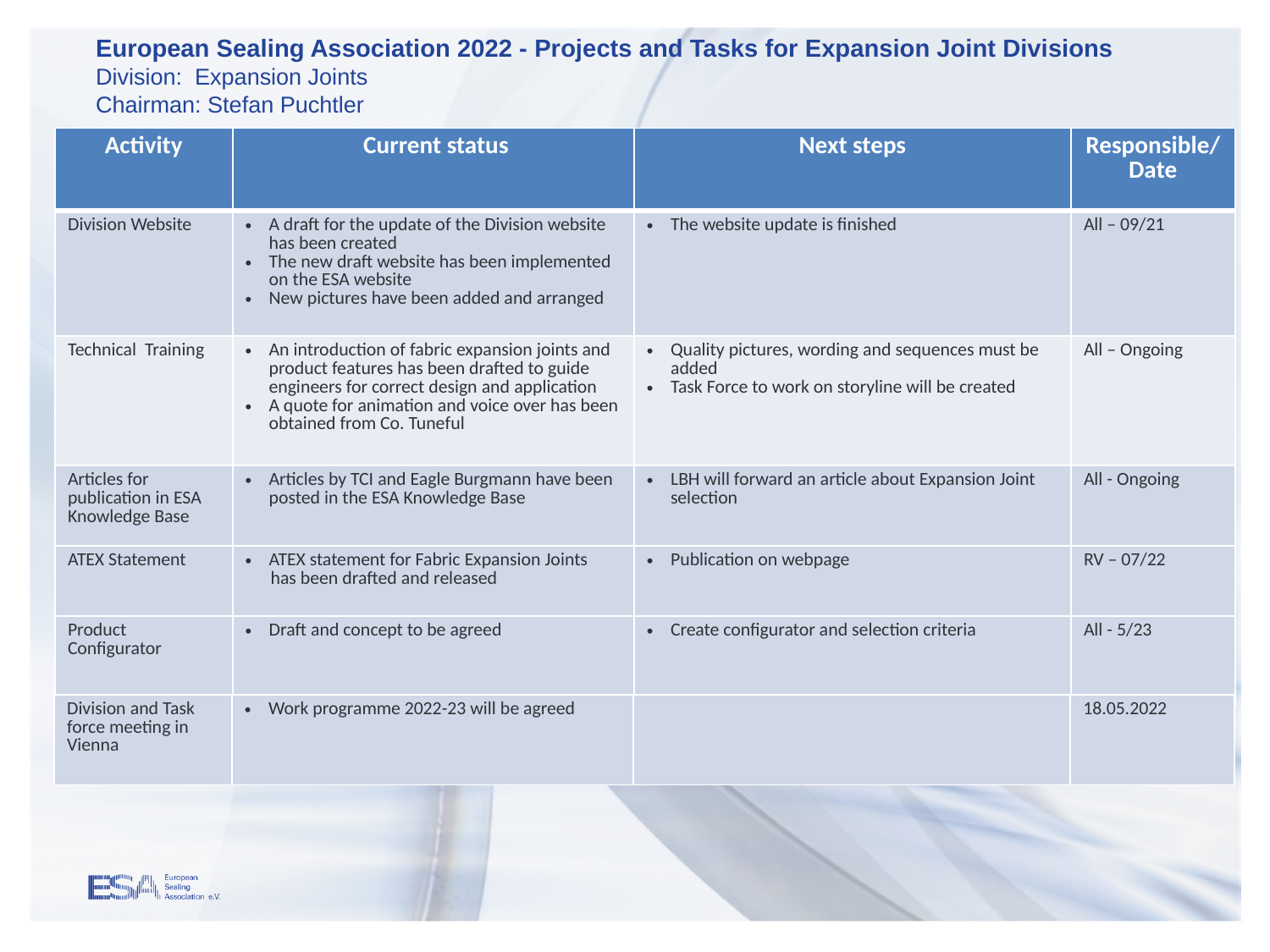

European Sealing Association 2022 - Projects and Tasks for Expansion Joint Divisions
Division:  Expansion Joints
Chairman: Stefan Puchtler
| Activity | Current status | Next steps | Responsible/ Date |
| --- | --- | --- | --- |
| Division Website | A draft for the update of the Division website has been created The new draft website has been implemented on the ESA website New pictures have been added and arranged | The website update is finished | All – 09/21 |
| Technical Training | An introduction of fabric expansion joints and product features has been drafted to guide engineers for correct design and application A quote for animation and voice over has been obtained from Co. Tuneful | Quality pictures, wording and sequences must be added Task Force to work on storyline will be created | All – Ongoing |
| Articles for publication in ESA Knowledge Base | Articles by TCI and Eagle Burgmann have been posted in the ESA Knowledge Base | LBH will forward an article about Expansion Joint selection | All - Ongoing |
| ATEX Statement | ATEX statement for Fabric Expansion Joints has been drafted and released | Publication on webpage | RV – 07/22 |
| Product Configurator | Draft and concept to be agreed | Create configurator and selection criteria | All - 5/23 |
| Division and Task force meeting in Vienna | Work programme 2022-23 will be agreed |  | 18.05.2022 |
| --- | --- | --- | --- |